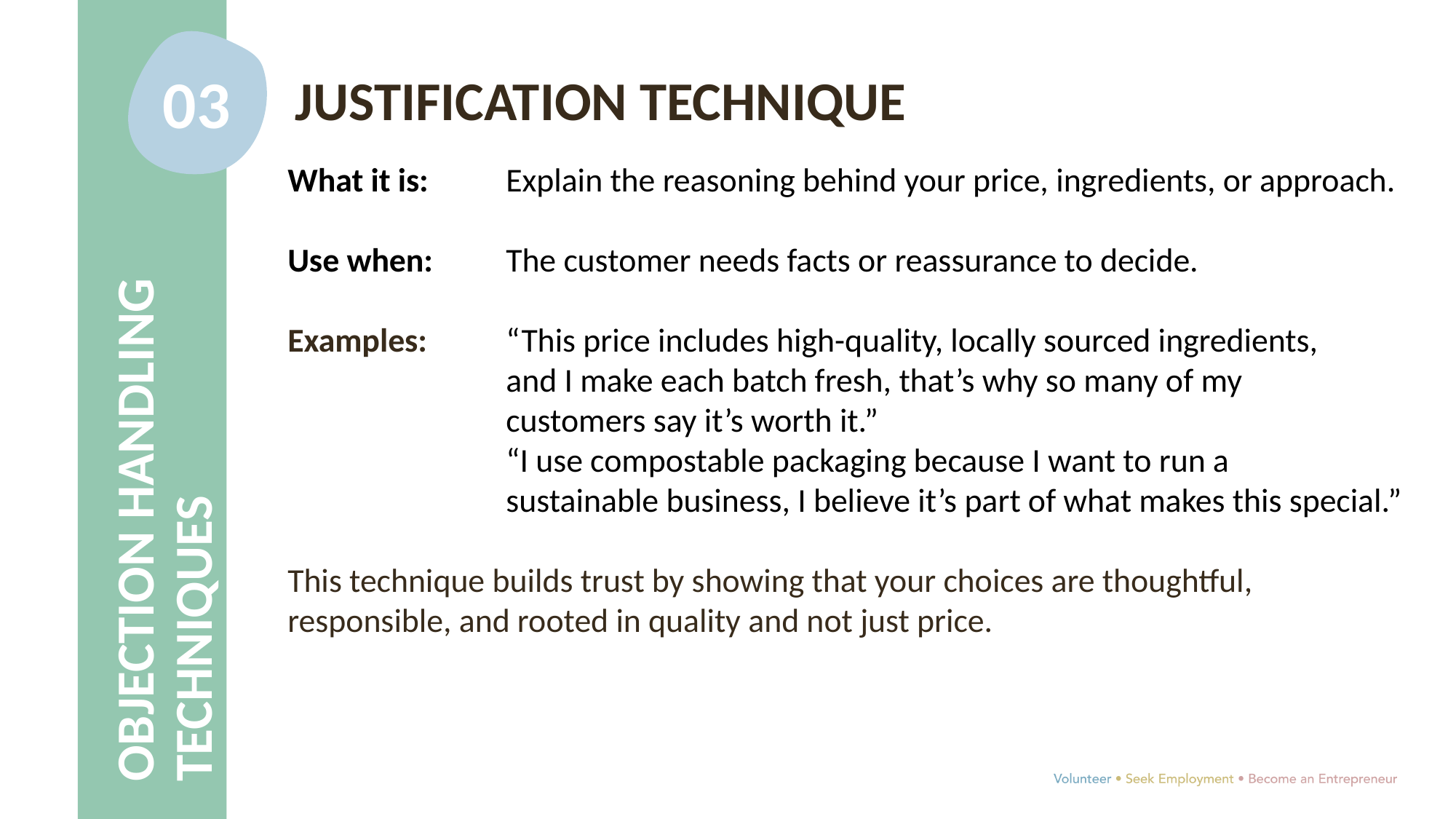

03

JUSTIFICATION TECHNIQUE
What it is: 	Explain the reasoning behind your price, ingredients, or approach.
Use when: 	The customer needs facts or reassurance to decide.

Examples:	“This price includes high-quality, locally sourced ingredients, 			and I make each batch fresh, that’s why so many of my 				customers say it’s worth it.”
		“I use compostable packaging because I want to run a 				sustainable business, I believe it’s part of what makes this special.”

This technique builds trust by showing that your choices are thoughtful, responsible, and rooted in quality and not just price.

OBJECTION HANDLING TECHNIQUES